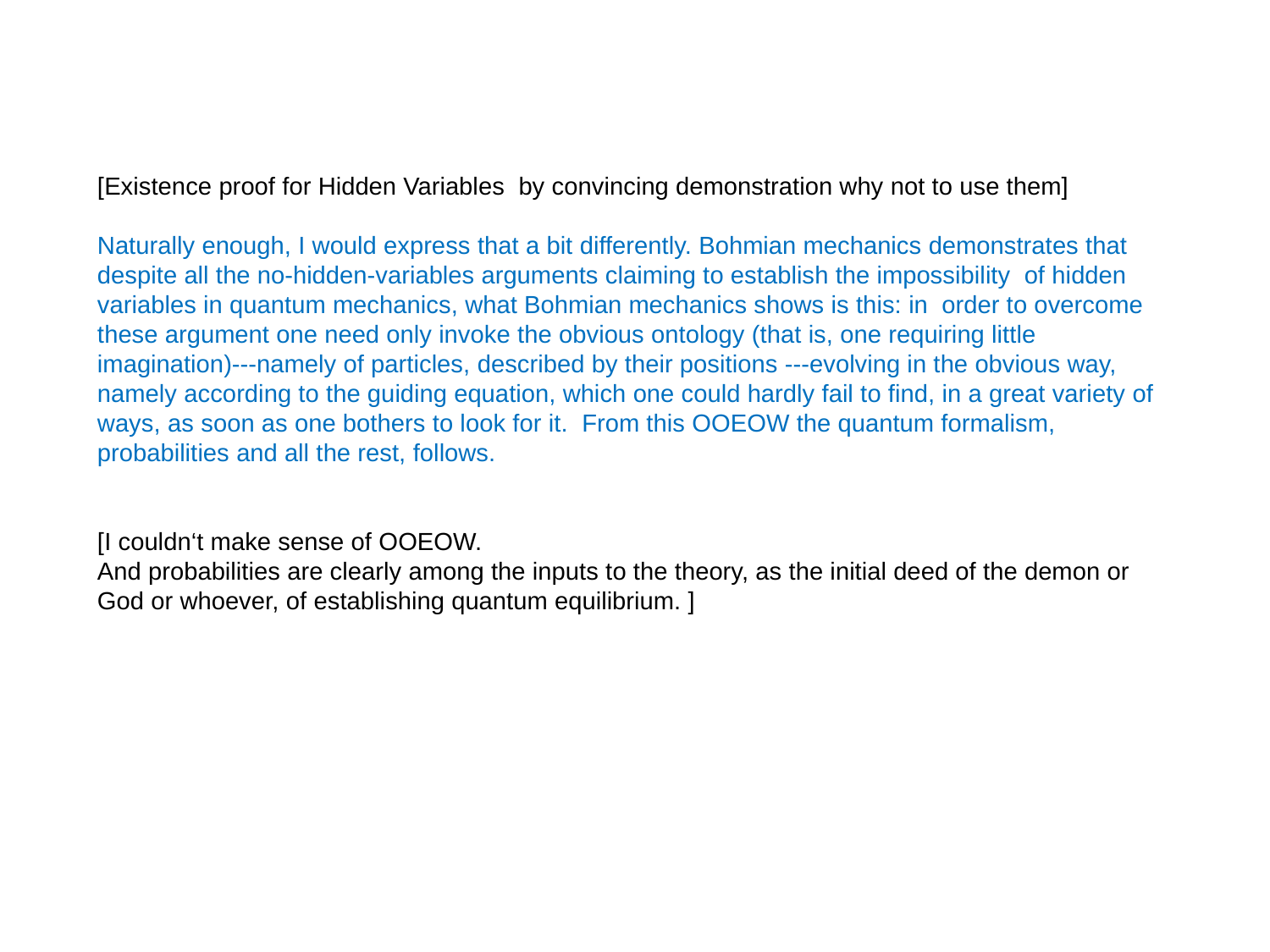

[Existence proof for Hidden Variables  by convincing demonstration why not to use them]

Naturally enough, I would express that a bit differently. Bohmian mechanics demonstrates that despite all the no-hidden-variables arguments claiming to establish the impossibility  of hidden variables in quantum mechanics, what Bohmian mechanics shows is this: in  order to overcome these argument one need only invoke the obvious ontology (that is, one requiring little imagination)---namely of particles, described by their positions ---evolving in the obvious way, namely according to the guiding equation, which one could hardly fail to find, in a great variety of ways, as soon as one bothers to look for it.  From this OOEOW the quantum formalism, probabilities and all the rest, follows.

[I couldn‘t make sense of OOEOW.
And probabilities are clearly among the inputs to the theory, as the initial deed of the demon or God or whoever, of establishing quantum equilibrium. ]